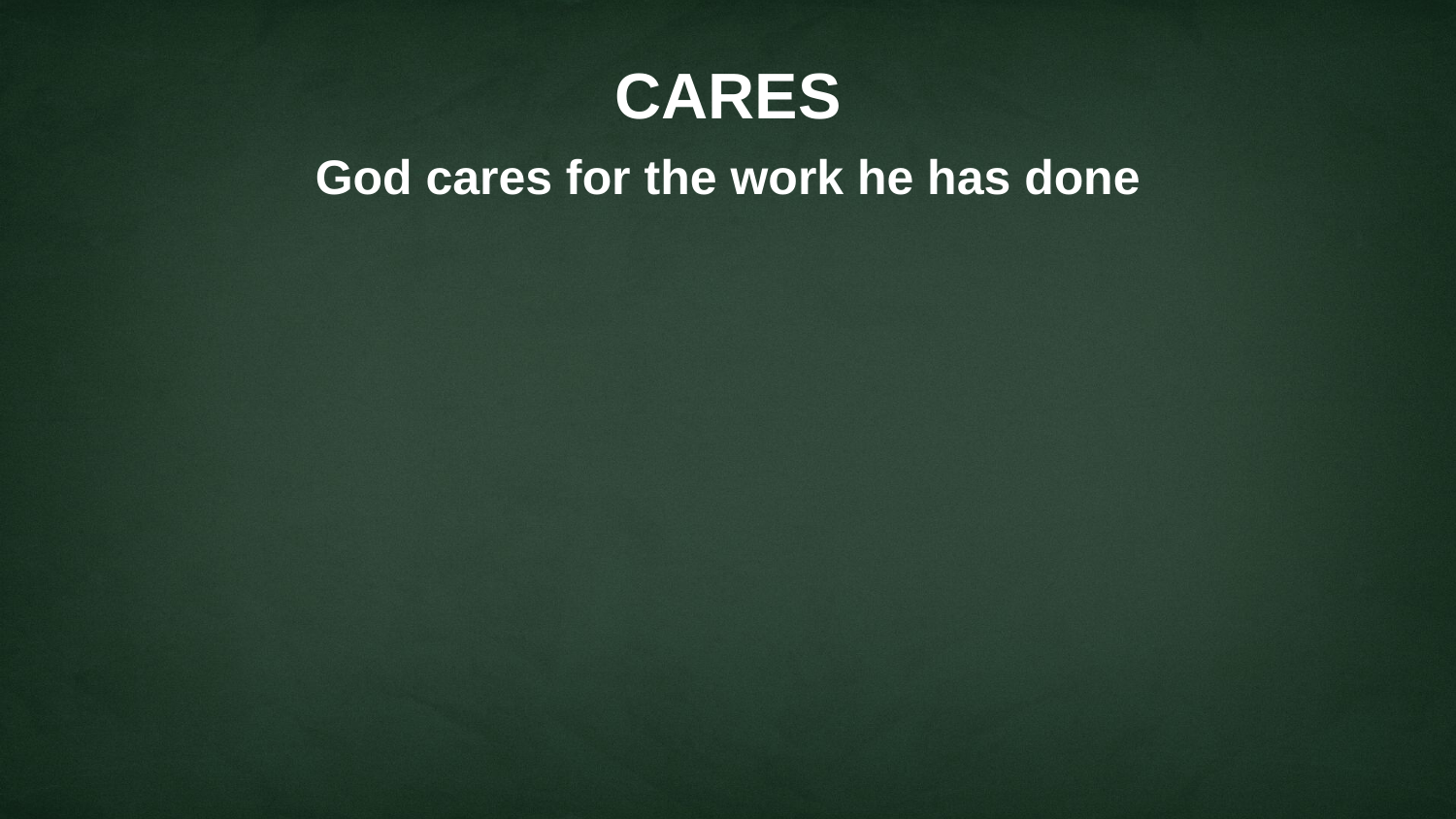

CARES
God cares for the work he has done